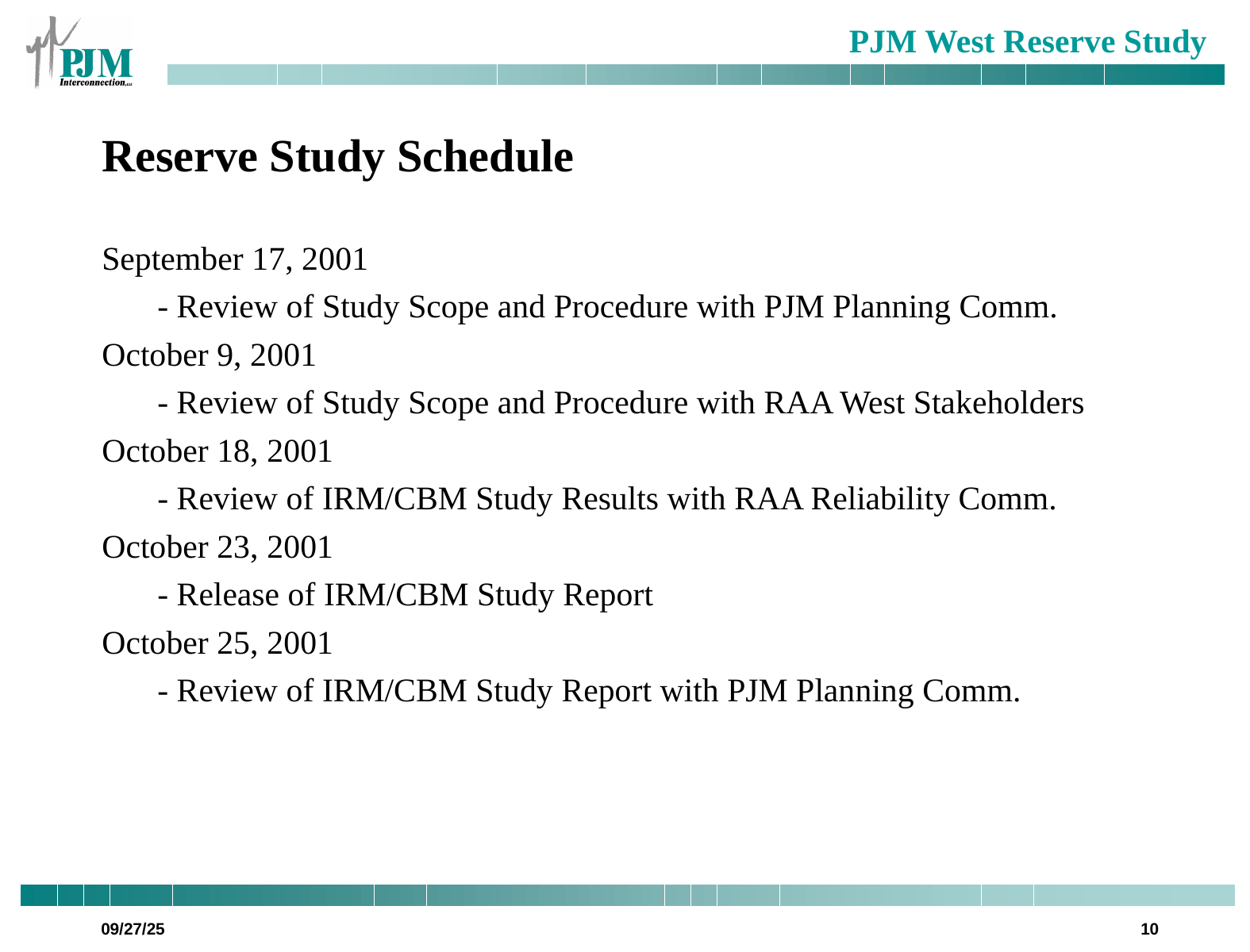

PJM West Reserve Study
# Reserve Study Schedule

September 17, 2001
	 - Review of Study Scope and Procedure with PJM Planning Comm.
October 9, 2001
	 - Review of Study Scope and Procedure with RAA West Stakeholders
October 18, 2001
	 - Review of IRM/CBM Study Results with RAA Reliability Comm.
October 23, 2001
	 - Release of IRM/CBM Study Report
October 25, 2001
	 - Review of IRM/CBM Study Report with PJM Planning Comm.
10
09/27/25